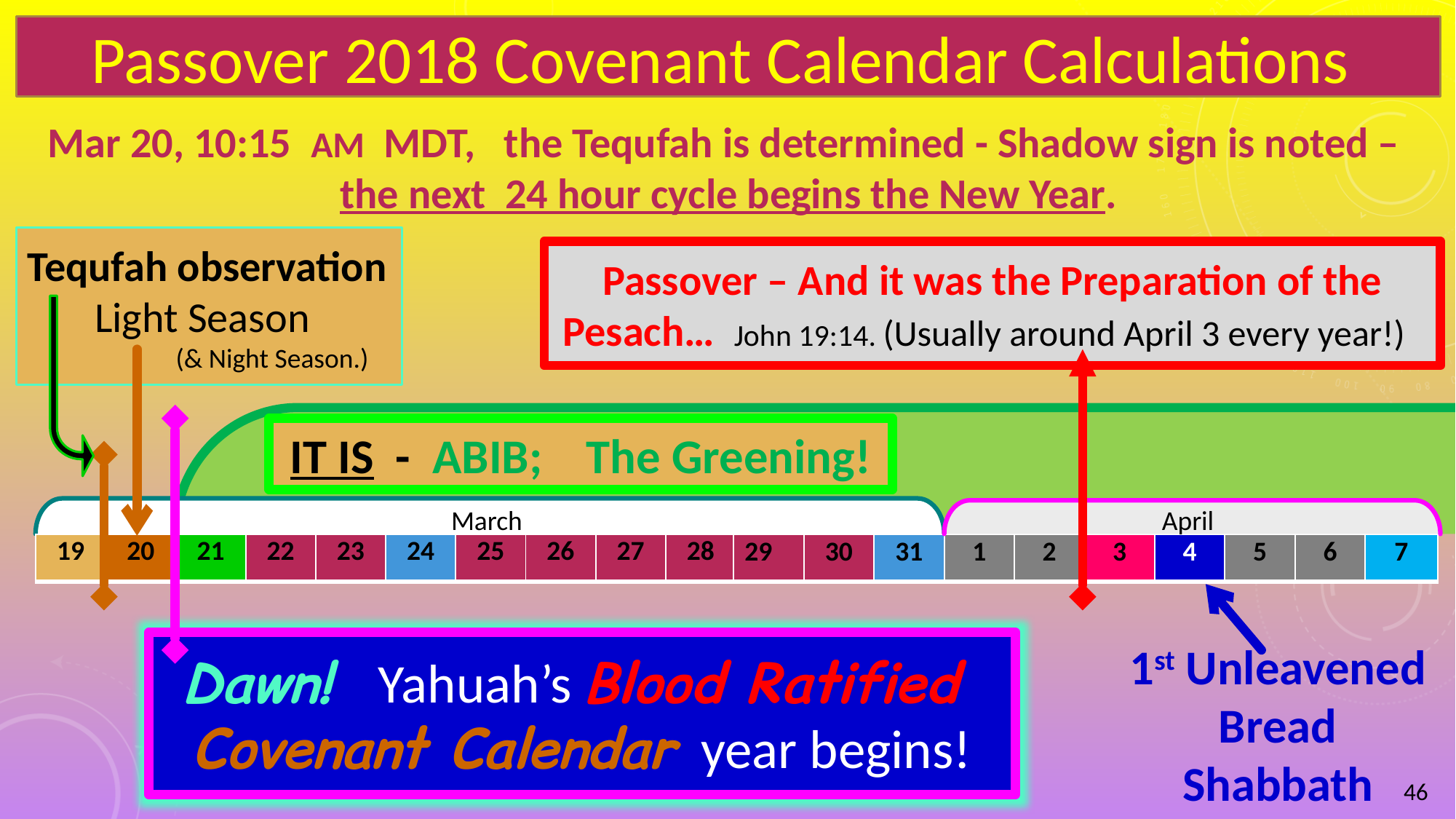

Passover 2018 Covenant Calendar Calculations

Mar 20, 10:15  AM  MDT,   the Tequfah is determined - Shadow sign is noted –
the next  24 hour cycle begins the New Year.
Tequfah observation
       Light Season
                                           (& Night Season.)
Passover – And it was the Preparation of the Pesach…  John 19:14. (Usually around April 3 every year!)

IT IS  -  ABIB;    The Greening!
March
April
| 19 | 20 | 21 | 22 | 23 | 24 | 25 | 26 | 27 | 28 |
| --- | --- | --- | --- | --- | --- | --- | --- | --- | --- |
| 29 | 30 | 31 | 1 | 2 | 3 | 4 | 5 | 6 | 7 |
| --- | --- | --- | --- | --- | --- | --- | --- | --- | --- |
Dawn!  Yahuah’s Blood Ratified
Covenant Calendar  year begins!
1st Unleavened Bread Shabbath
46